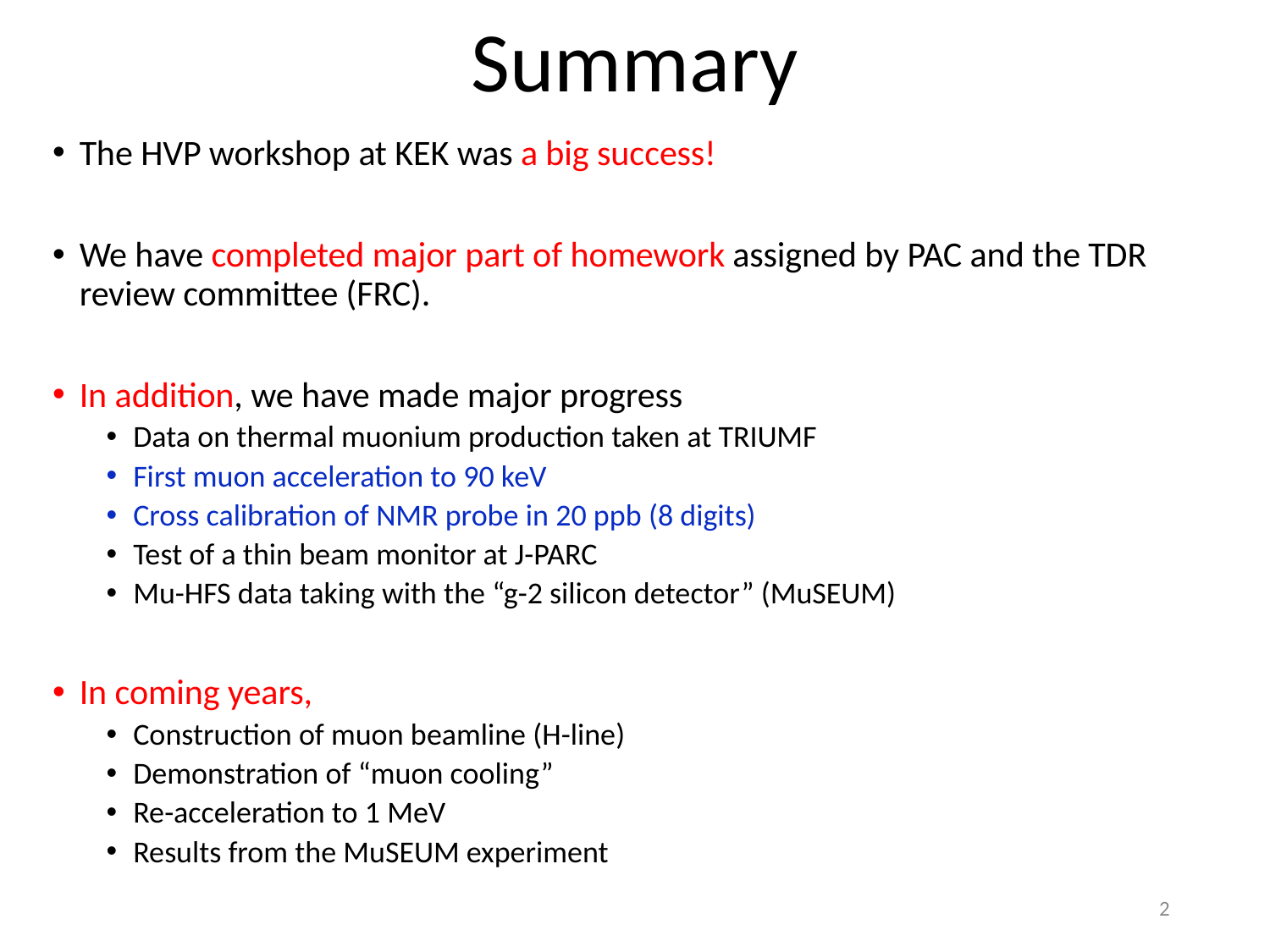

# Summary
The HVP workshop at KEK was a big success!

We have completed major part of homework assigned by PAC and the TDR review committee (FRC).

In addition, we have made major progress
Data on thermal muonium production taken at TRIUMF
First muon acceleration to 90 keV
Cross calibration of NMR probe in 20 ppb (8 digits)
Test of a thin beam monitor at J-PARC
Mu-HFS data taking with the “g-2 silicon detector” (MuSEUM)

In coming years,
Construction of muon beamline (H-line)
Demonstration of “muon cooling”
Re-acceleration to 1 MeV
Results from the MuSEUM experiment
2